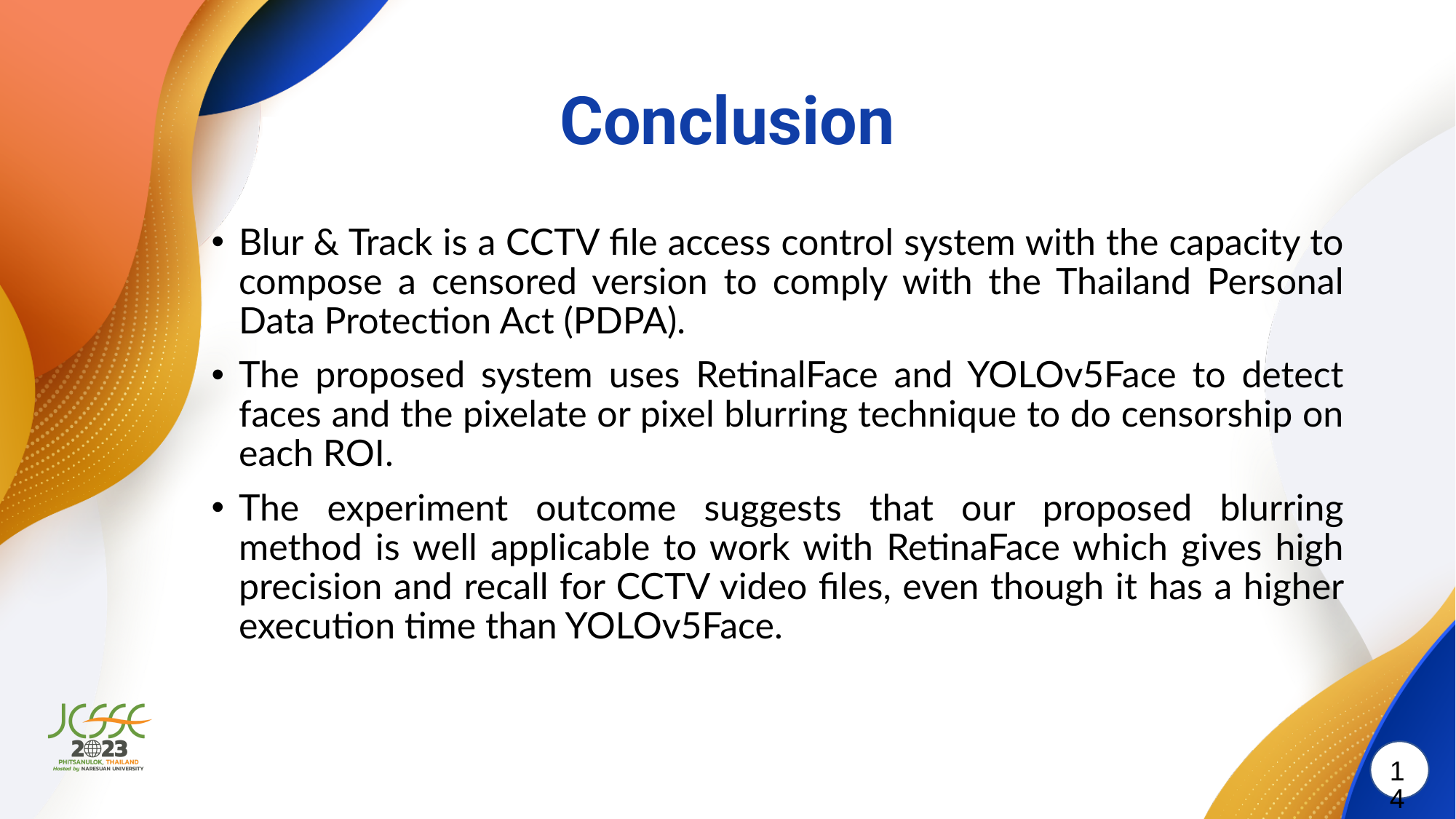

# Conclusion
Blur & Track is a CCTV file access control system with the capacity to compose a censored version to comply with the Thailand Personal Data Protection Act (PDPA).
The proposed system uses RetinalFace and YOLOv5Face to detect faces and the pixelate or pixel blurring technique to do censorship on each ROI.
The experiment outcome suggests that our proposed blurring method is well applicable to work with RetinaFace which gives high precision and recall for CCTV video files, even though it has a higher execution time than YOLOv5Face.